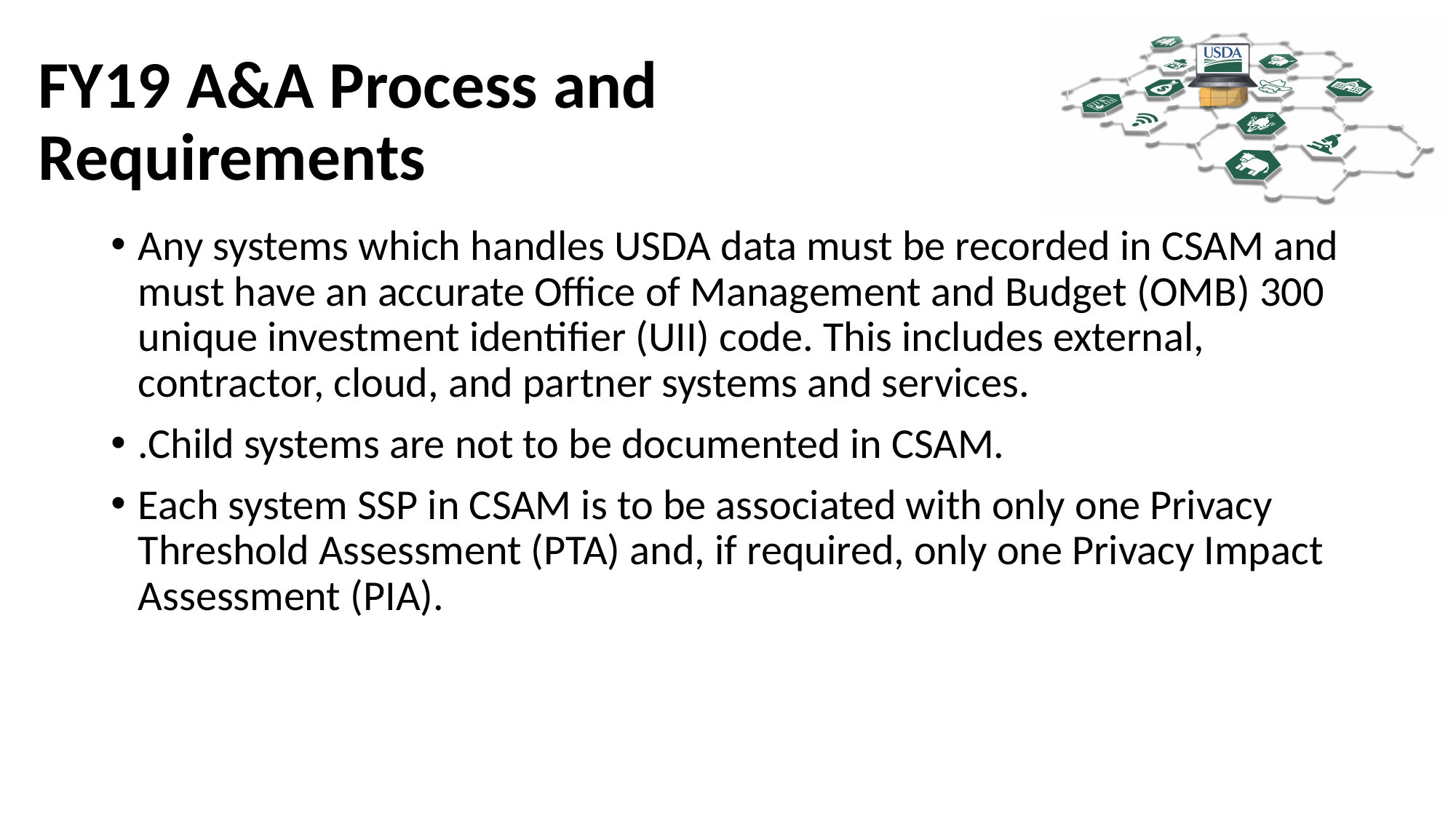

# FY19 A&A Process and Requirements
Any systems which handles USDA data must be recorded in CSAM and must have an accurate Office of Management and Budget (OMB) 300 unique investment identifier (UII) code. This includes external, contractor, cloud, and partner systems and services.
.Child systems are not to be documented in CSAM.
Each system SSP in CSAM is to be associated with only one Privacy Threshold Assessment (PTA) and, if required, only one Privacy Impact Assessment (PIA).